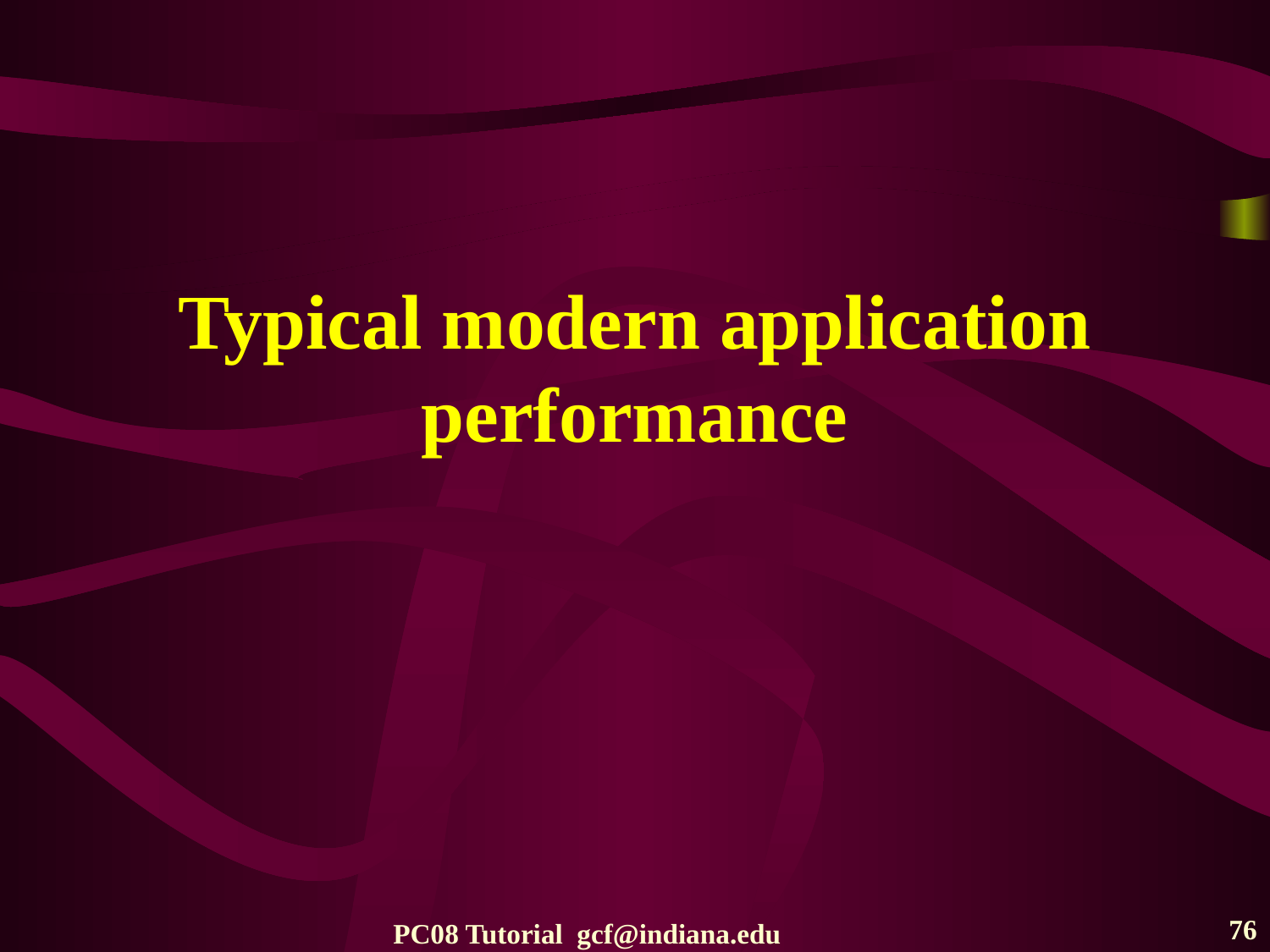

# Typical modern application performance

76
PC08 Tutorial  gcf@indiana.edu